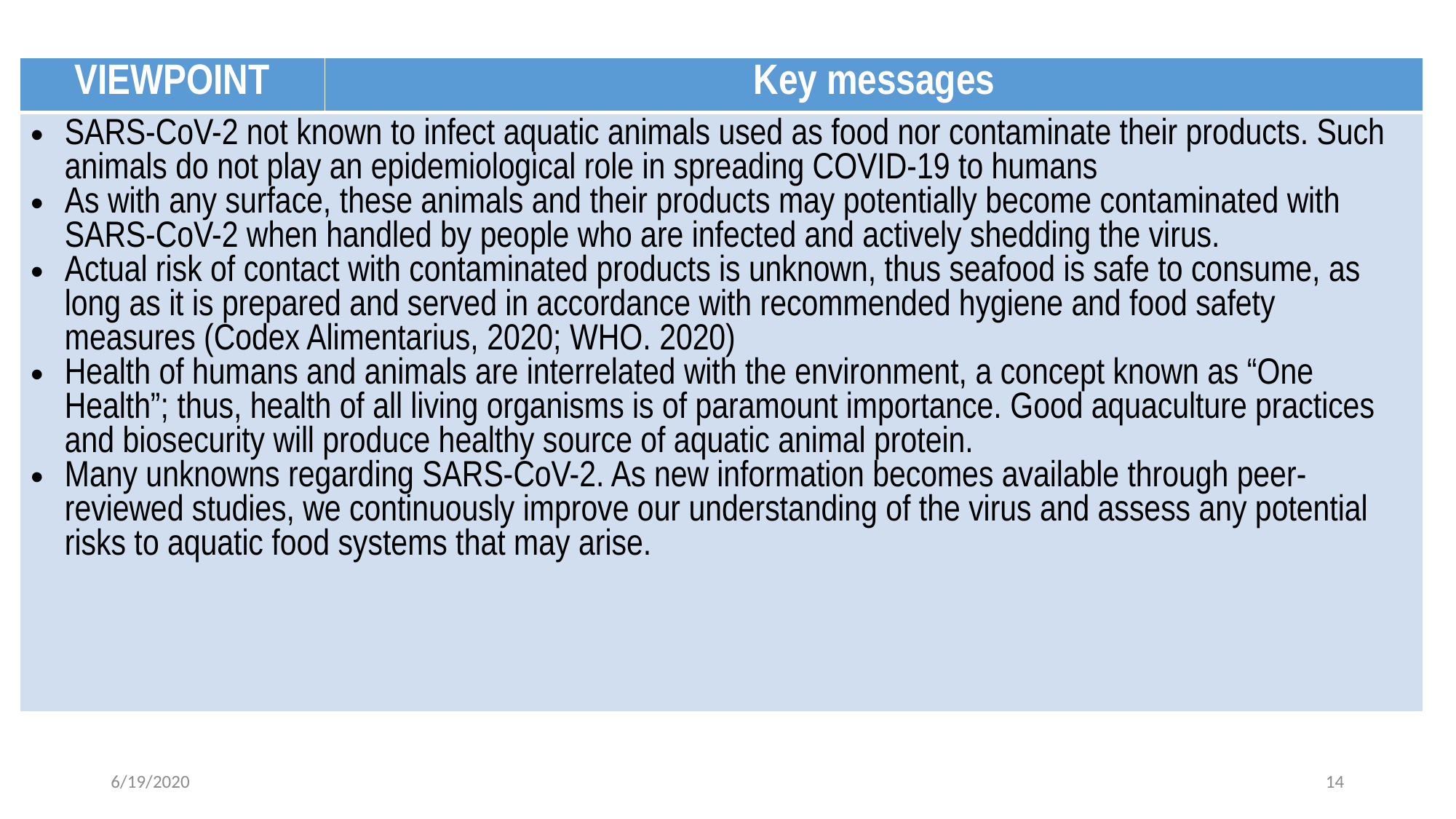

| VIEWPOINT | Key messages |
| --- | --- |
| SARS-CoV-2 not known to infect aquatic animals used as food nor contaminate their products. Such animals do not play an epidemiological role in spreading COVID-19 to humans As with any surface, these animals and their products may potentially become contaminated with SARS-CoV-2 when handled by people who are infected and actively shedding the virus. Actual risk of contact with contaminated products is unknown, thus seafood is safe to consume, as long as it is prepared and served in accordance with recommended hygiene and food safety measures (Codex Alimentarius, 2020; WHO. 2020) Health of humans and animals are interrelated with the environment, a concept known as “One Health”; thus, health of all living organisms is of paramount importance. Good aquaculture practices and biosecurity will produce healthy source of aquatic animal protein. Many unknowns regarding SARS-CoV-2. As new information becomes available through peer-reviewed studies, we continuously improve our understanding of the virus and assess any potential risks to aquatic food systems that may arise. |  |
6/19/2020
14